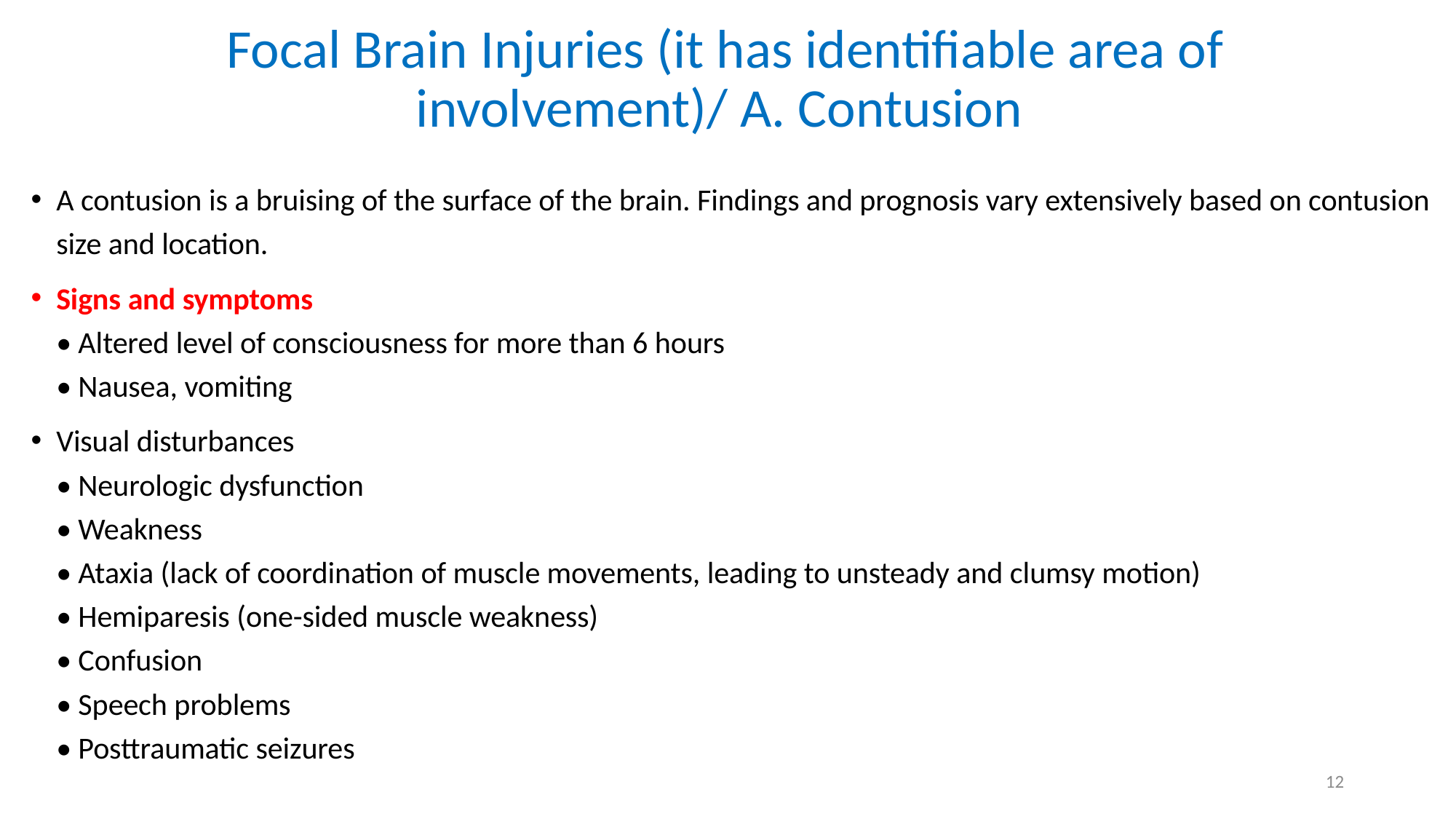

# Focal Brain Injuries (it has identifiable area of involvement)/ A. Contusion
A contusion is a bruising of the surface of the brain. Findings and prognosis vary extensively based on contusion size and location.
Signs and symptoms
• Altered level of consciousness for more than 6 hours
• Nausea, vomiting
Visual disturbances
• Neurologic dysfunction
• Weakness
• Ataxia (lack of coordination of muscle movements, leading to unsteady and clumsy motion)
• Hemiparesis (one-sided muscle weakness)
• Confusion
• Speech problems
• Posttraumatic seizures
12